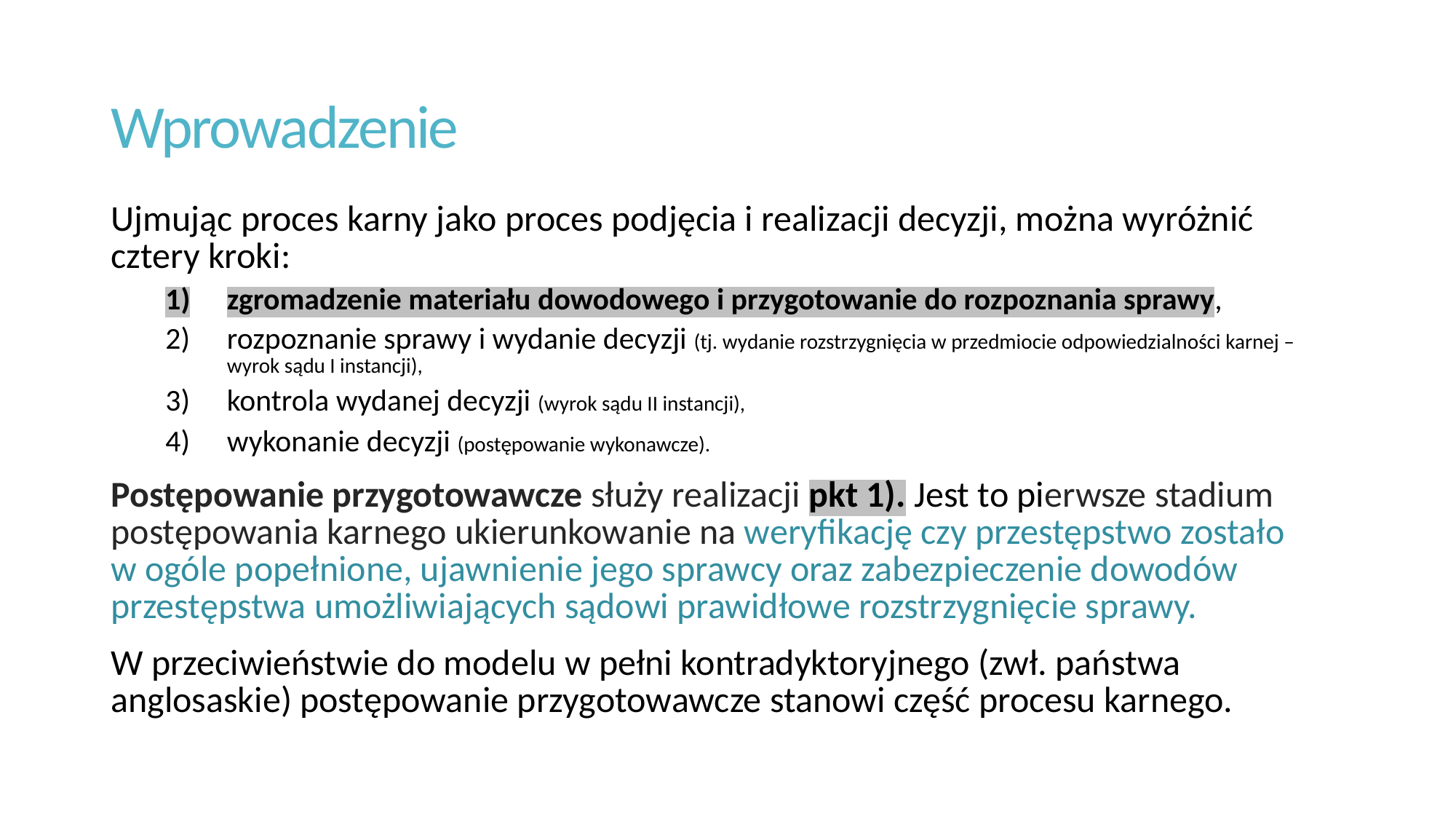

# Wprowadzenie
Ujmując proces karny jako proces podjęcia i realizacji decyzji, można wyróżnić cztery kroki:
zgromadzenie materiału dowodowego i przygotowanie do rozpoznania sprawy,
rozpoznanie sprawy i wydanie decyzji (tj. wydanie rozstrzygnięcia w przedmiocie odpowiedzialności karnej – wyrok sądu I instancji),
kontrola wydanej decyzji (wyrok sądu II instancji),
wykonanie decyzji (postępowanie wykonawcze).
Postępowanie przygotowawcze służy realizacji pkt 1). Jest to pierwsze stadium postępowania karnego ukierunkowanie na weryfikację czy przestępstwo zostało       w ogóle popełnione, ujawnienie jego sprawcy oraz zabezpieczenie dowodów przestępstwa umożliwiających sądowi prawidłowe rozstrzygnięcie sprawy.
W przeciwieństwie do modelu w pełni kontradyktoryjnego (zwł. państwa anglosaskie) postępowanie przygotowawcze stanowi część procesu karnego.